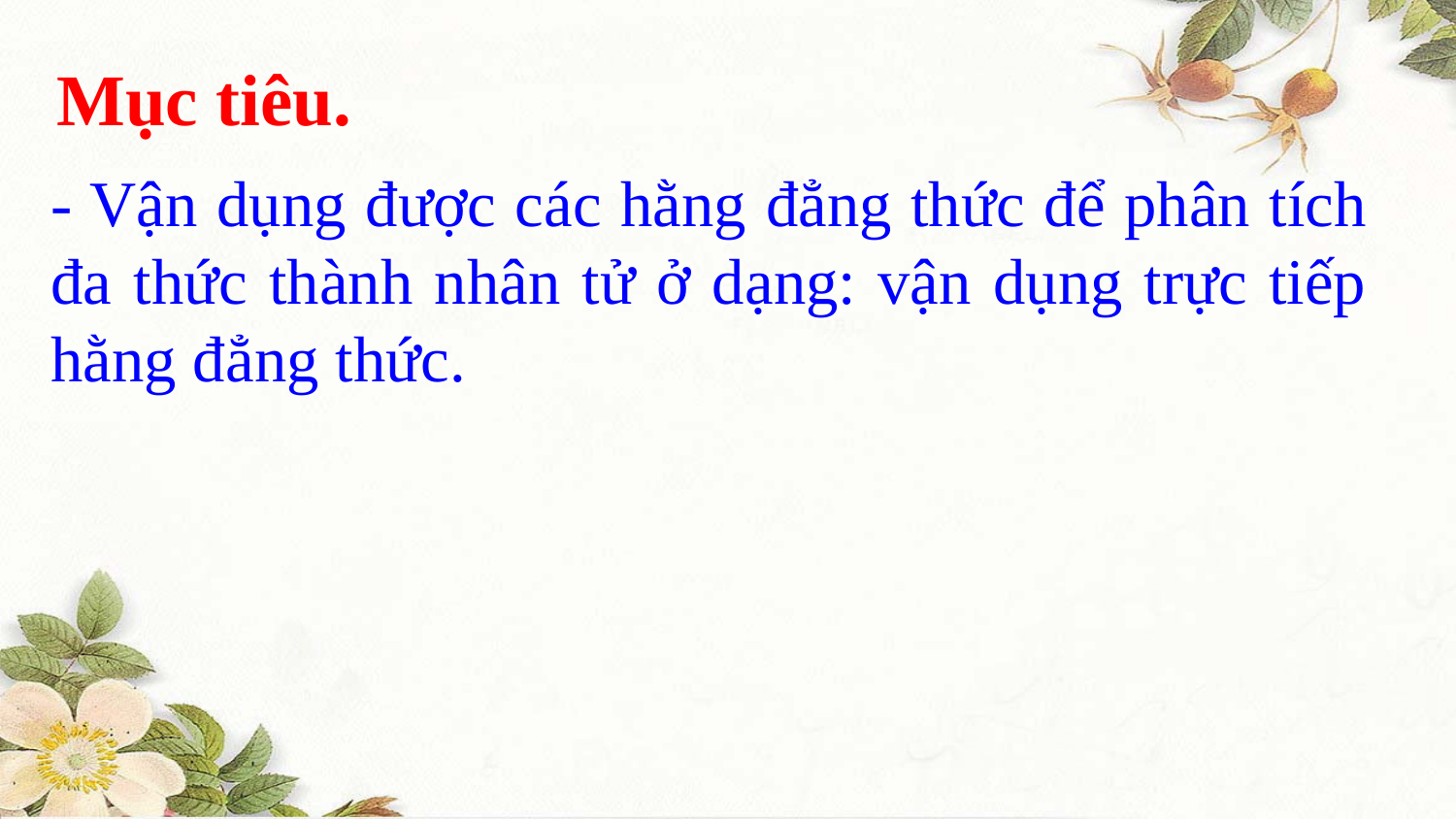

Mục tiêu.
- Vận dụng được các hằng đẳng thức để phân tích đa thức thành nhân tử ở dạng: vận dụng trực tiếp hằng đẳng thức.